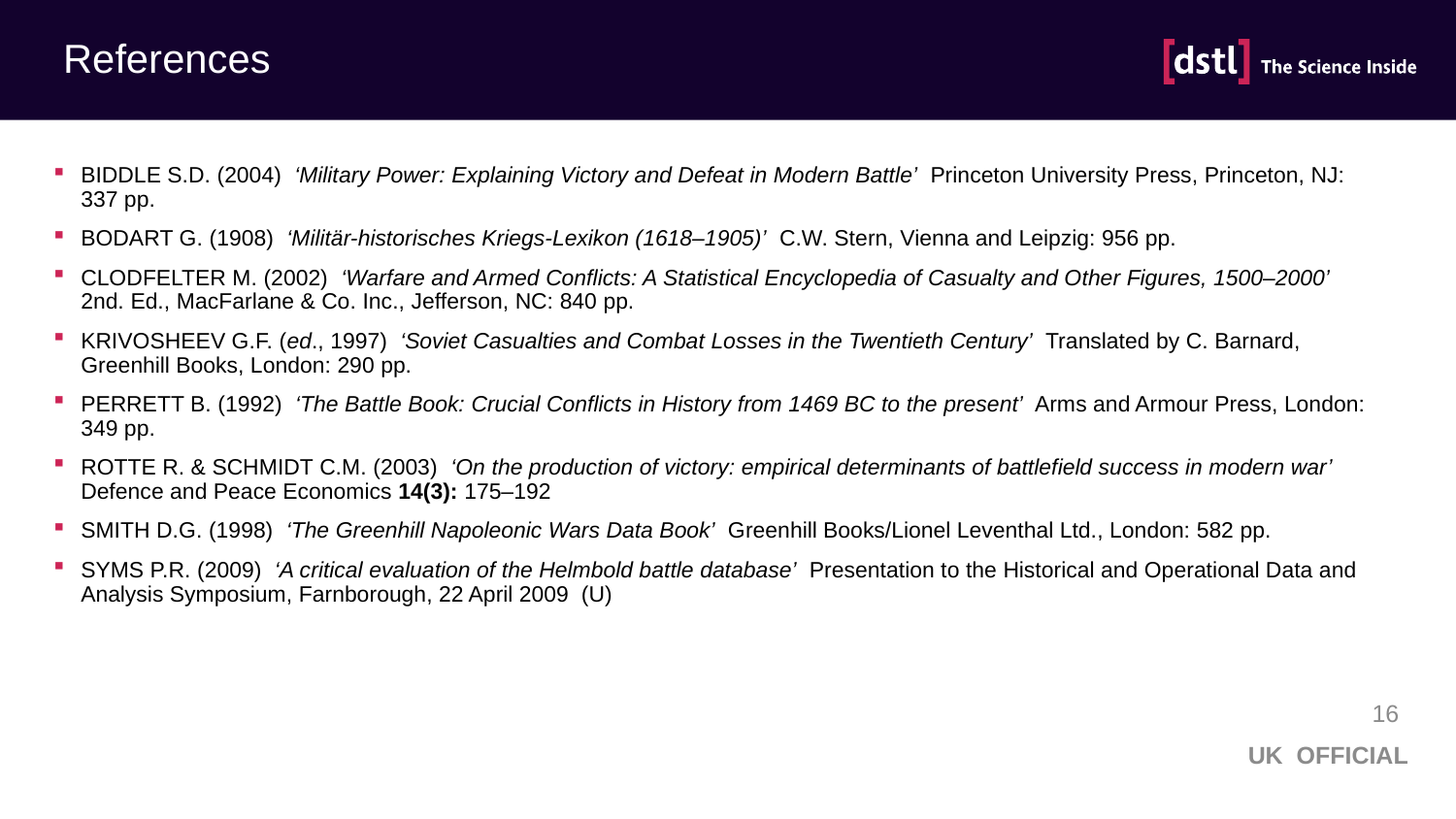

# References
BIDDLE S.D. (2004)  ‘Military Power: Explaining Victory and Defeat in Modern Battle’  Princeton University Press, Princeton, NJ: 337 pp.
BODART G. (1908)  ‘Militär-historisches Kriegs-Lexikon (1618–1905)’  C.W. Stern, Vienna and Leipzig: 956 pp.
CLODFELTER M. (2002)  ‘Warfare and Armed Conflicts: A Statistical Encyclopedia of Casualty and Other Figures, 1500–2000’  2nd. Ed., MacFarlane & Co. Inc., Jefferson, NC: 840 pp.
KRIVOSHEEV G.F. (ed., 1997)  ‘Soviet Casualties and Combat Losses in the Twentieth Century’  Translated by C. Barnard, Greenhill Books, London: 290 pp.
PERRETT B. (1992)  ‘The Battle Book: Crucial Conflicts in History from 1469 BC to the present’  Arms and Armour Press, London: 349 pp.
ROTTE R. & SCHMIDT C.M. (2003)  ‘On the production of victory: empirical determinants of battlefield success in modern war’  Defence and Peace Economics 14(3): 175–192
SMITH D.G. (1998)  ‘The Greenhill Napoleonic Wars Data Book’  Greenhill Books/Lionel Leventhal Ltd., London: 582 pp.
SYMS P.R. (2009)  ‘A critical evaluation of the Helmbold battle database’  Presentation to the Historical and Operational Data and Analysis Symposium, Farnborough, 22 April 2009  (U)

16
UK  OFFICIAL